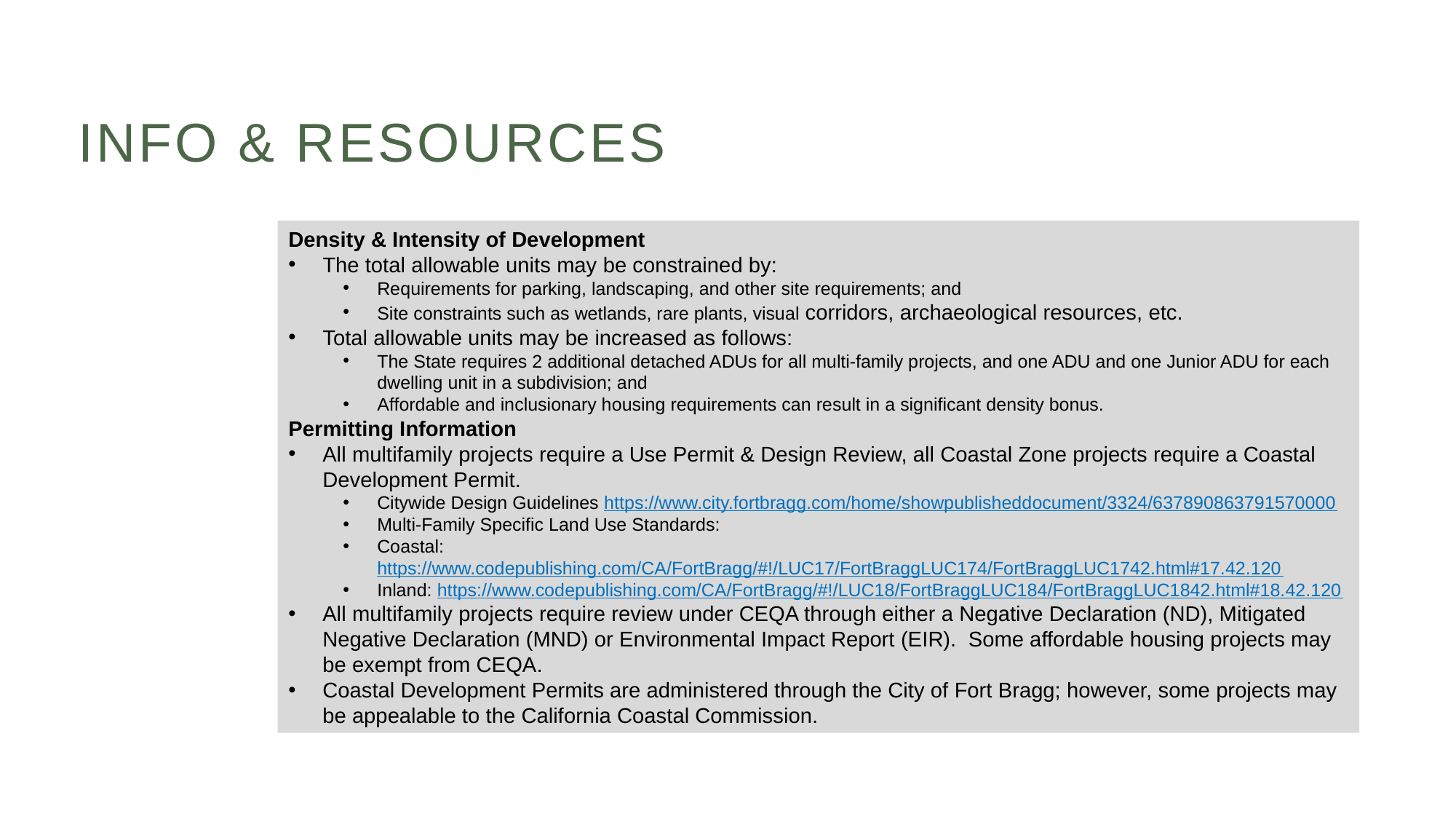

# Info & Resources
Density & Intensity of Development
The total allowable units may be constrained by:
Requirements for parking, landscaping, and other site requirements; and
Site constraints such as wetlands, rare plants, visual corridors, archaeological resources, etc.
Total allowable units may be increased as follows:
The State requires 2 additional detached ADUs for all multi-family projects, and one ADU and one Junior ADU for each dwelling unit in a subdivision; and
Affordable and inclusionary housing requirements can result in a significant density bonus.
Permitting Information
All multifamily projects require a Use Permit & Design Review, all Coastal Zone projects require a Coastal Development Permit.
Citywide Design Guidelines https://www.city.fortbragg.com/home/showpublisheddocument/3324/637890863791570000
Multi-Family Specific Land Use Standards:
Coastal: https://www.codepublishing.com/CA/FortBragg/#!/LUC17/FortBraggLUC174/FortBraggLUC1742.html#17.42.120
Inland: https://www.codepublishing.com/CA/FortBragg/#!/LUC18/FortBraggLUC184/FortBraggLUC1842.html#18.42.120
All multifamily projects require review under CEQA through either a Negative Declaration (ND), Mitigated Negative Declaration (MND) or Environmental Impact Report (EIR).  Some affordable housing projects may be exempt from CEQA.
Coastal Development Permits are administered through the City of Fort Bragg; however, some projects may be appealable to the California Coastal Commission.